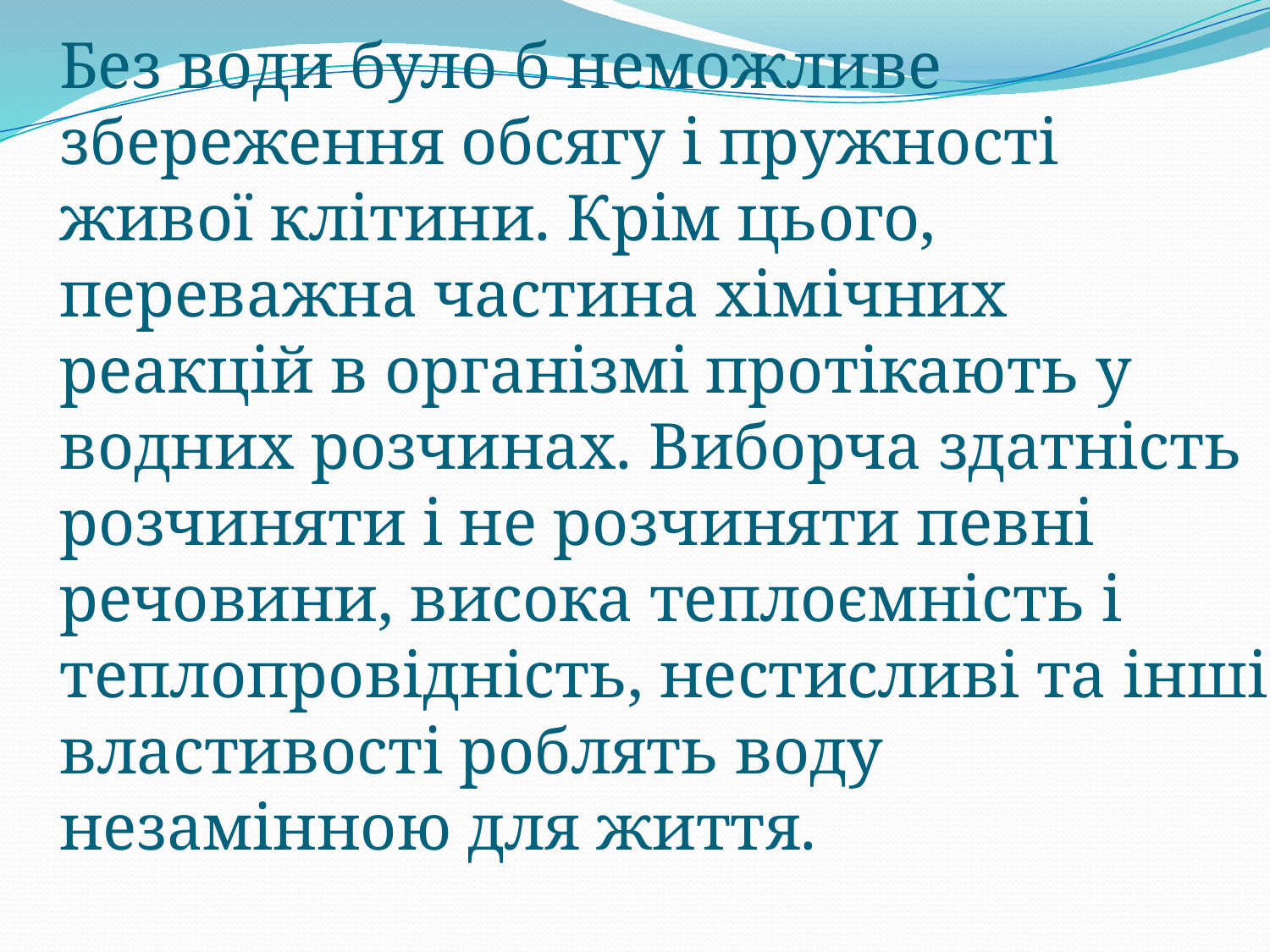

# Без води було б неможливе збереження обсягу і пружності живої клітини. Крім цього, переважна частина хімічних реакцій в організмі протікають у водних розчинах. Виборча здатність розчиняти і не розчиняти певні речовини, висока теплоємність і теплопровідність, нестисливі та інші властивості роблять воду незамінною для життя.